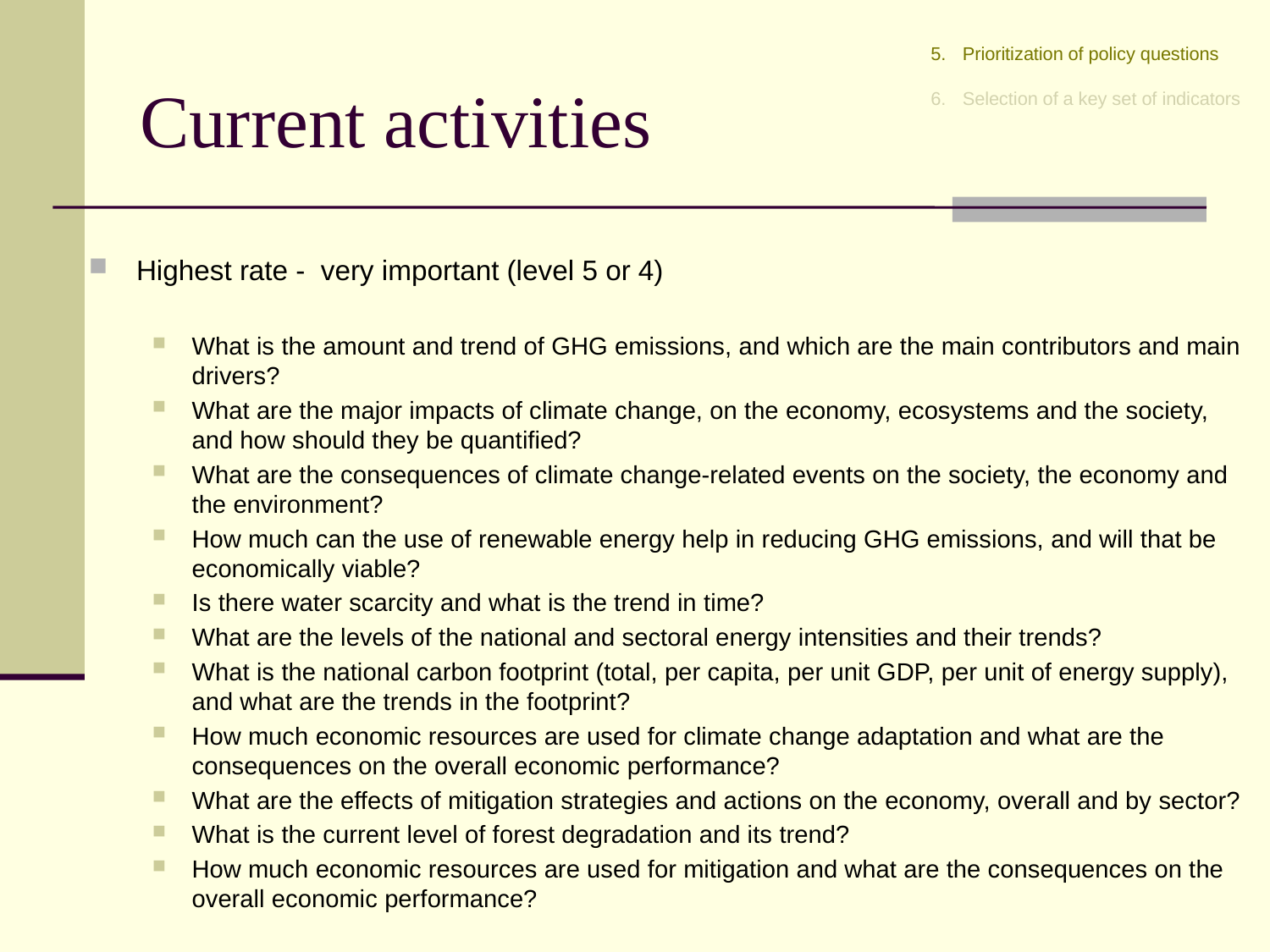

Prioritization of policy questions

Selection of a key set of indicators
# Current activities
Highest rate -  very important (level 5 or 4)

What is the amount and trend of GHG emissions, and which are the main contributors and main drivers?
What are the major impacts of climate change, on the economy, ecosystems and the society, and how should they be quantified?
What are the consequences of climate change-related events on the society, the economy and the environment?
How much can the use of renewable energy help in reducing GHG emissions, and will that be economically viable?
Is there water scarcity and what is the trend in time?
What are the levels of the national and sectoral energy intensities and their trends?
What is the national carbon footprint (total, per capita, per unit GDP, per unit of energy supply), and what are the trends in the footprint?
How much economic resources are used for climate change adaptation and what are the consequences on the overall economic performance?
What are the effects of mitigation strategies and actions on the economy, overall and by sector?
What is the current level of forest degradation and its trend?
How much economic resources are used for mitigation and what are the consequences on the overall economic performance?